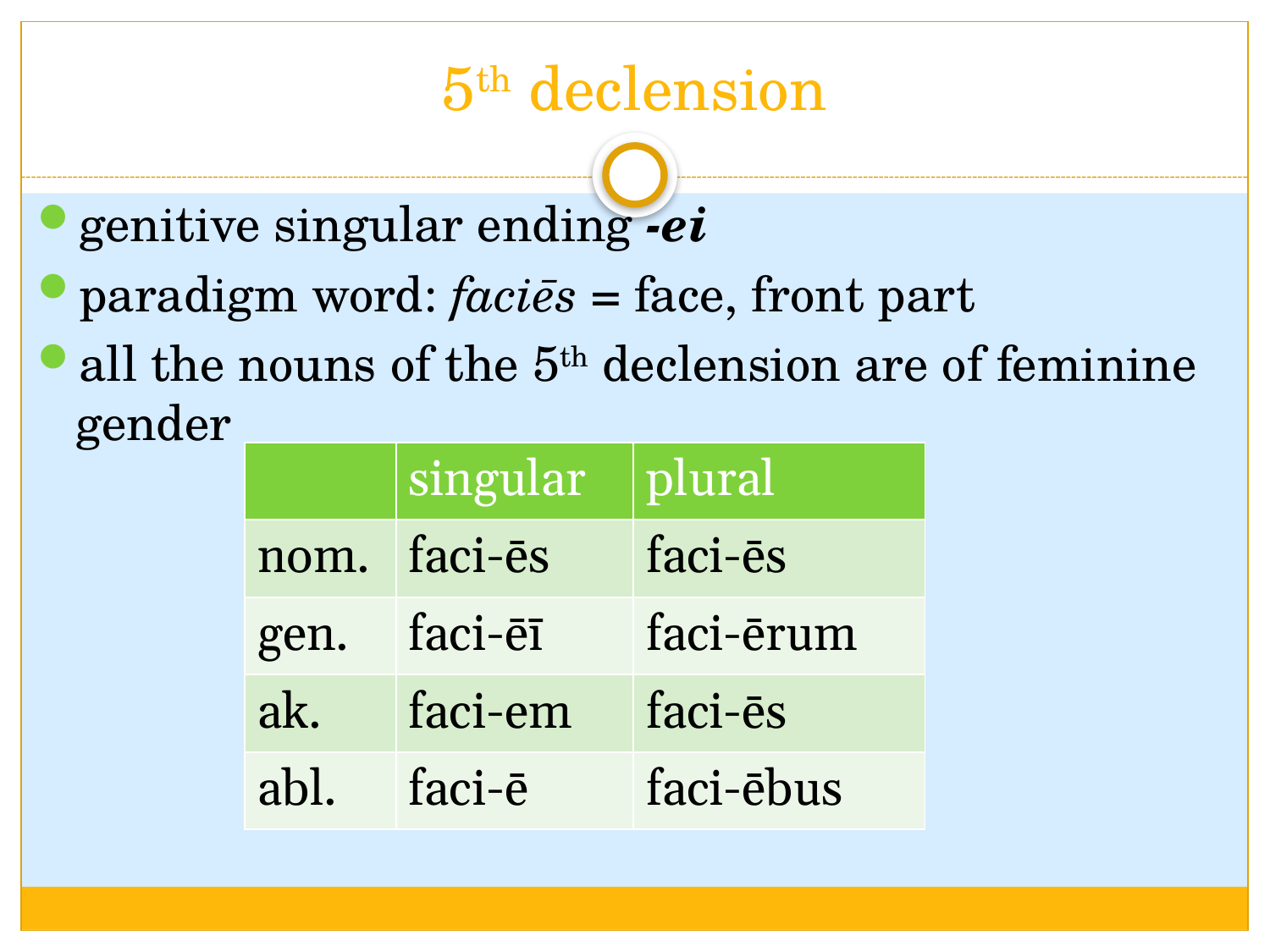

# 5th declension
genitive singular ending -ei
paradigm word: faciēs = face, front part
all the nouns of the 5th declension are of feminine gender

|  | singular | plural |
| --- | --- | --- |
| nom. | faci-ēs | faci-ēs |
| gen. | faci-ēī | faci-ērum |
| ak. | faci-em | faci-ēs |
| abl. | faci-ē | faci-ēbus |